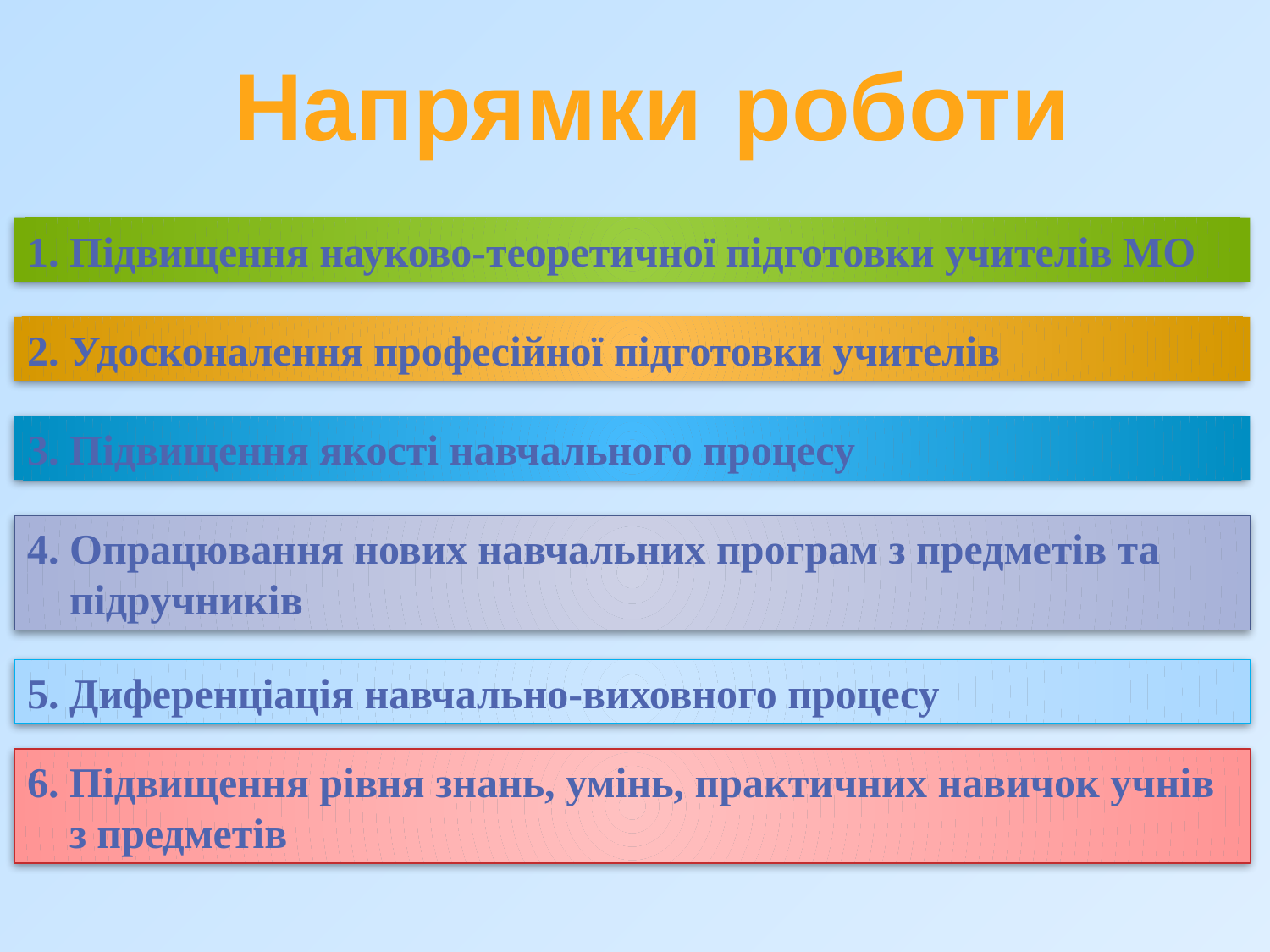

Напрямки роботи
1. Підвищення науково-теоретичної підготовки учителів МО
2. Удосконалення професійної підготовки учителів
3. Підвищення якості навчального процесу
4. Опрацювання нових навчальних програм з предметів та
    підручників
5. Диференціація навчально-виховного процесу
6. Підвищення рівня знань, умінь, практичних навичок учнів
    з предметів